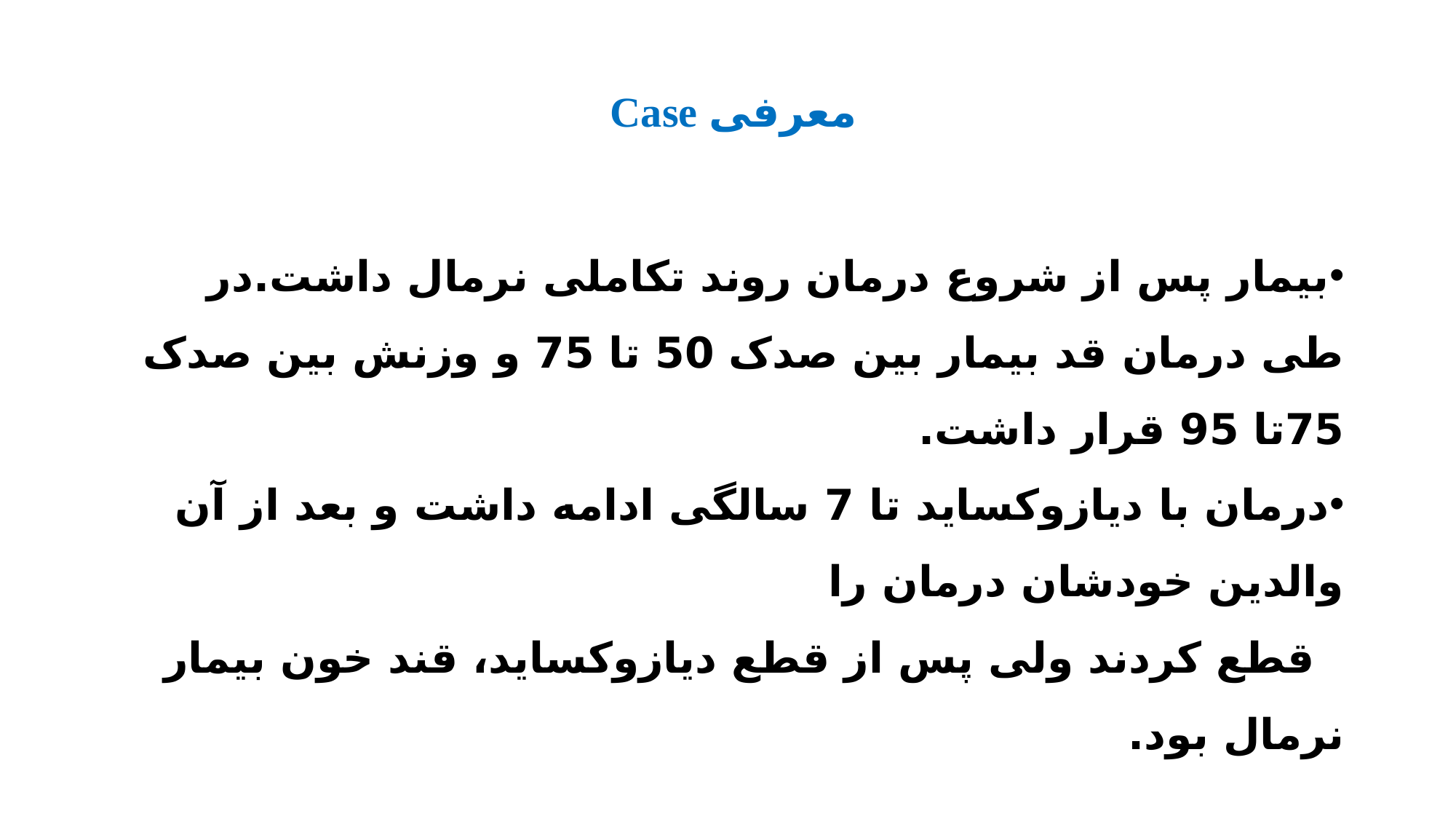

# معرفی Case
بیمار پس از شروع درمان روند تکاملی نرمال داشت.در طی درمان قد بیمار بین صدک 50 تا 75 و وزنش بین صدک 75تا 95 قرار داشت.
درمان با دیازوکساید تا 7 سالگی ادامه داشت و بعد از آن والدین خودشان درمان را
  قطع کردند ولی پس از قطع دیازوکساید، قند خون بیمار نرمال بود.